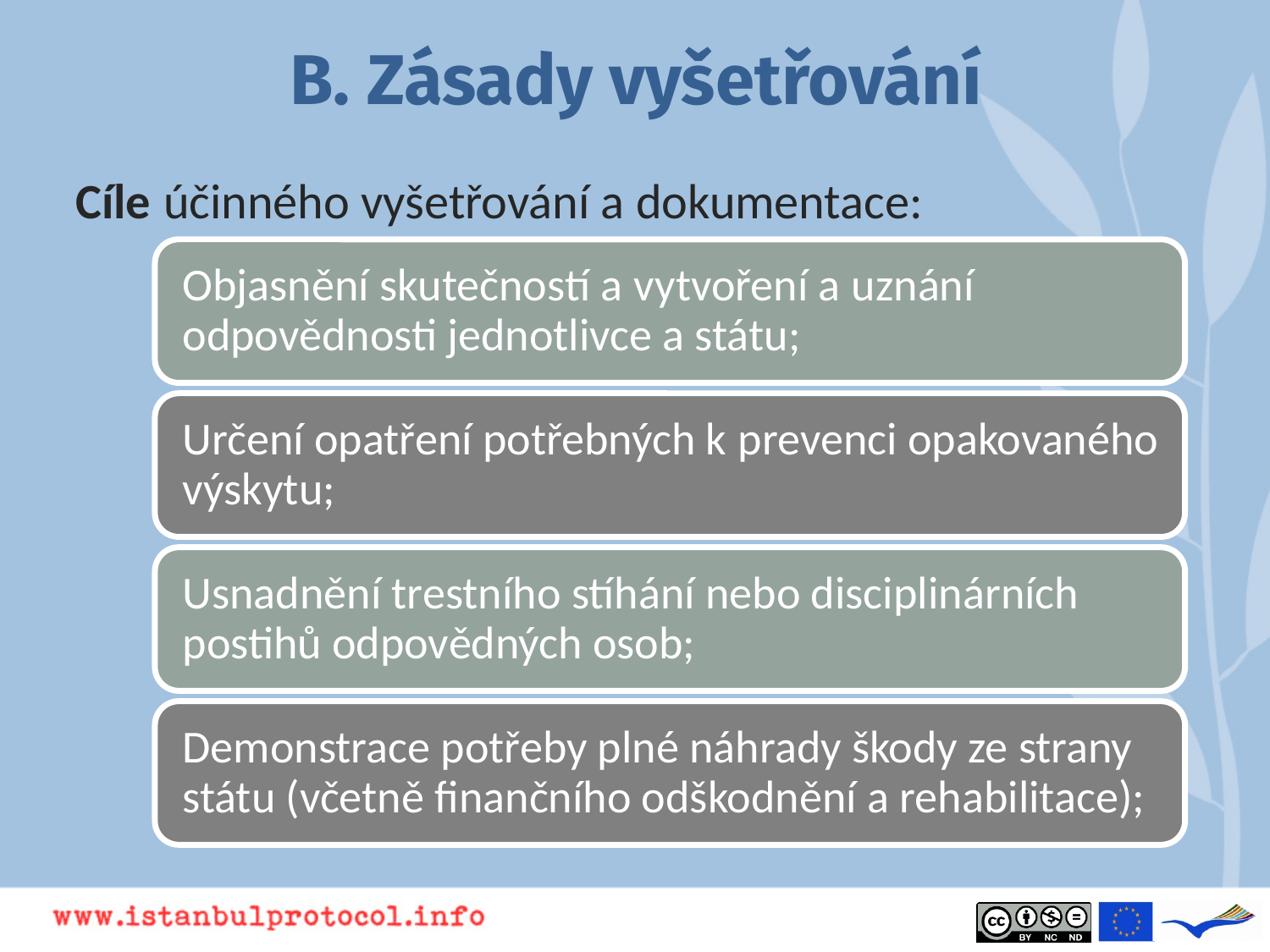

# B. Zásady vyšetřování
Cíle účinného vyšetřování a dokumentace:
Objasnění skutečností a vytvoření a uznání odpovědnosti jednotlivce a státu;
Určení opatření potřebných k prevenci opakovaného výskytu;
Usnadnění trestního stíhání nebo disciplinárních postihů odpovědných osob;
Demonstrace potřeby plné náhrady škody ze strany státu (včetně finančního odškodnění a rehabilitace);